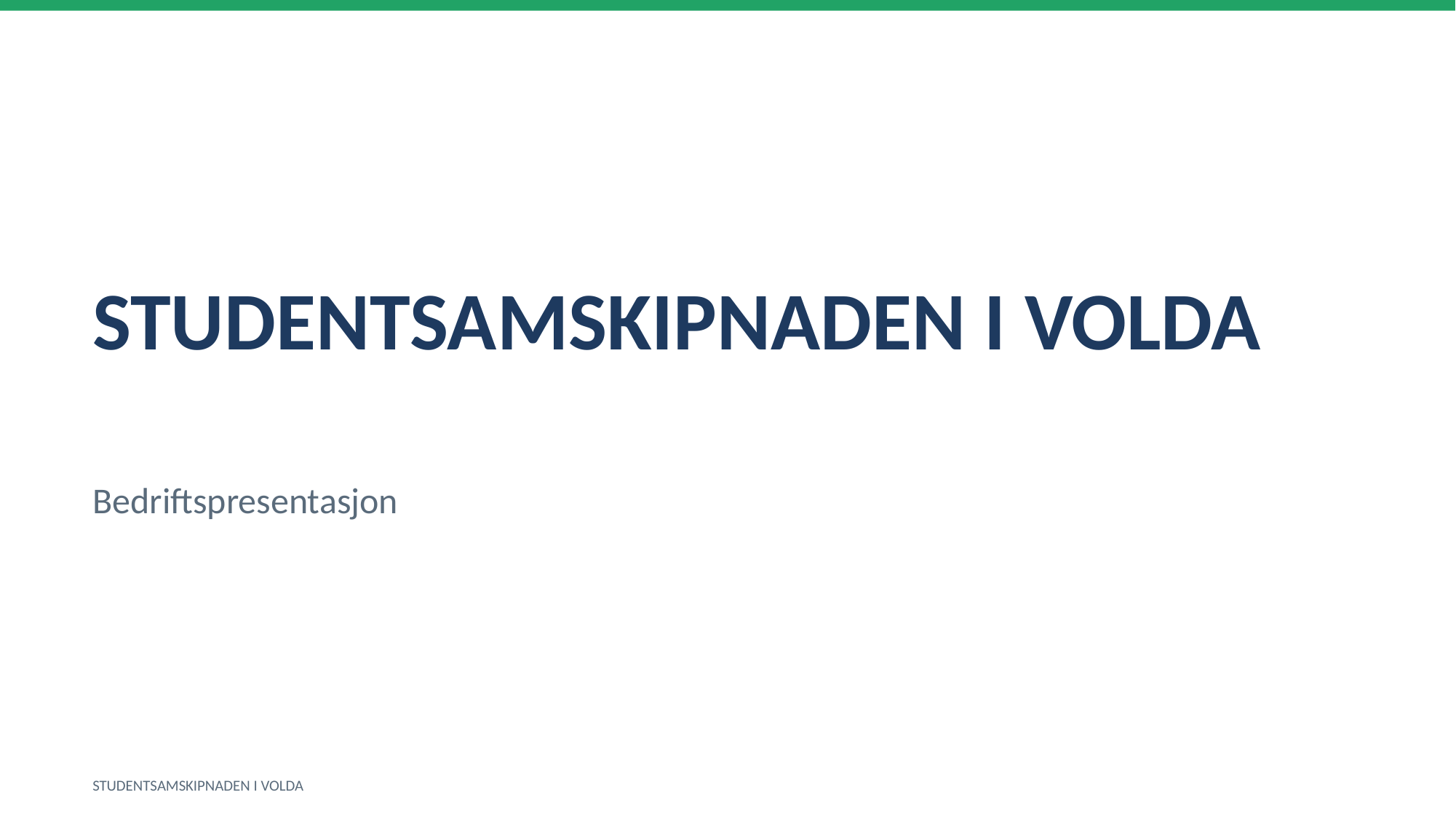

STUDENTSAMSKIPNADEN I VOLDA
Bedriftspresentasjon
STUDENTSAMSKIPNADEN I VOLDA